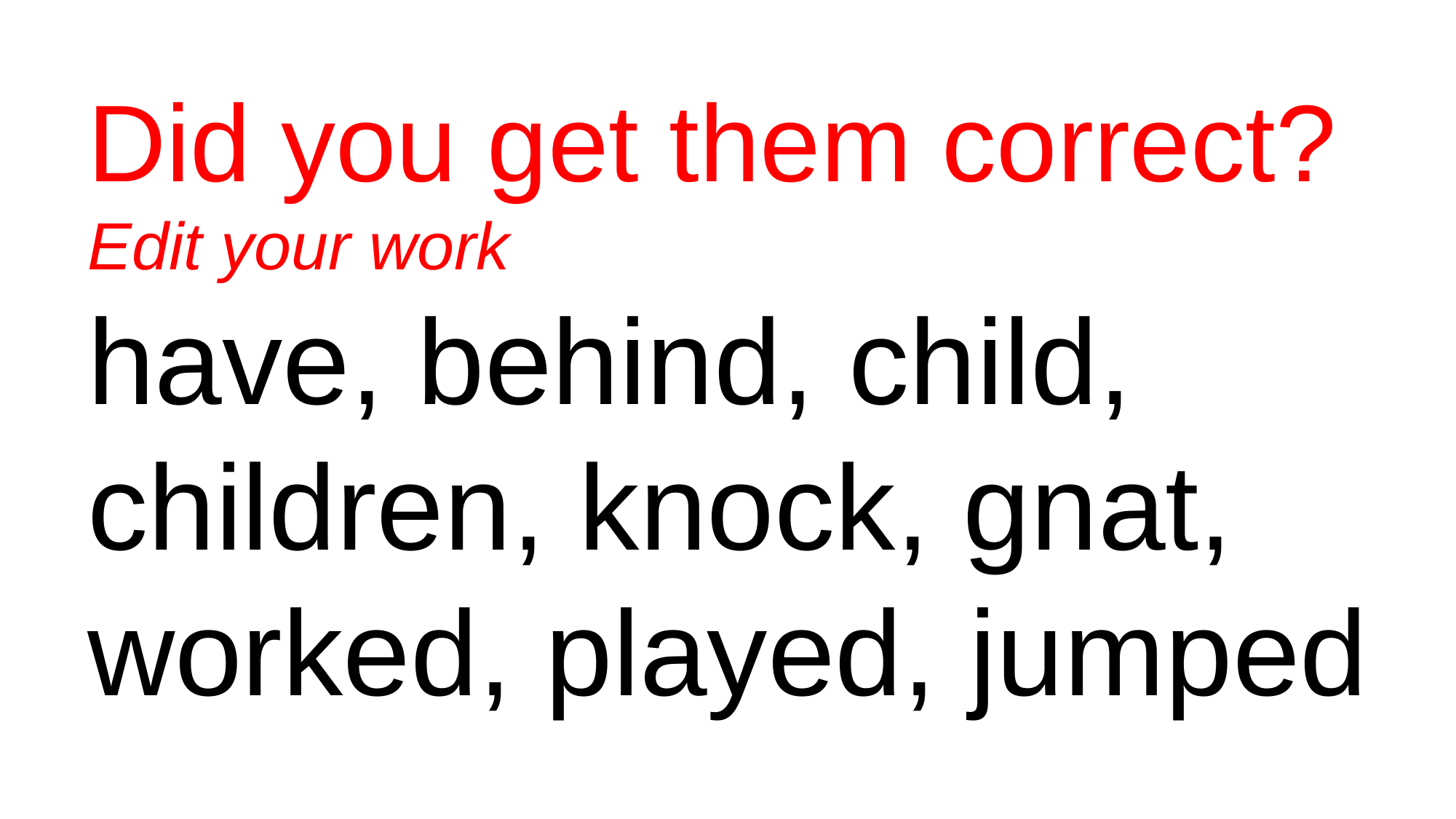

Did you get them correct?
Edit your work
have, behind, child, children, knock, gnat, worked, played, jumped